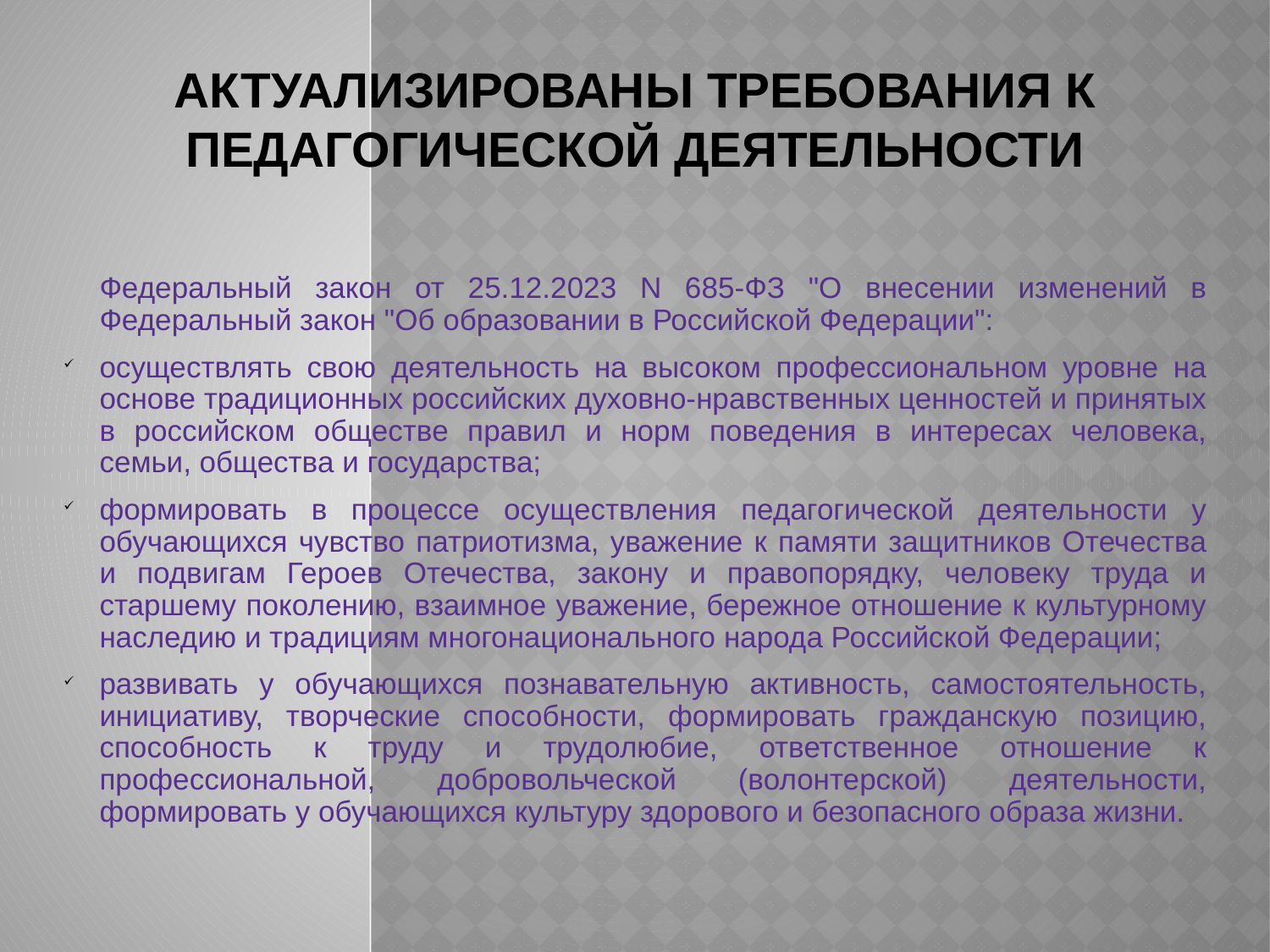

# АКТУАЛИЗИРОВАНЫ ТРЕБОВАНИЯ К ПЕДАГОГИЧЕСКОЙ ДЕЯТЕЛЬНОСТИ

Федеральный закон от 25.12.2023 N 685-ФЗ "О внесении изменений в Федеральный закон "Об образовании в Российской Федерации":
осуществлять свою деятельность на высоком профессиональном уровне на основе традиционных российских духовно-нравственных ценностей и принятых в российском обществе правил и норм поведения в интересах человека, семьи, общества и государства;
формировать в процессе осуществления педагогической деятельности у обучающихся чувство патриотизма, уважение к памяти защитников Отечества и подвигам Героев Отечества, закону и правопорядку, человеку труда и старшему поколению, взаимное уважение, бережное отношение к культурному наследию и традициям многонационального народа Российской Федерации;
развивать у обучающихся познавательную активность, самостоятельность, инициативу, творческие способности, формировать гражданскую позицию, способность к труду и трудолюбие, ответственное отношение к профессиональной, добровольческой (волонтерской) деятельности, формировать у обучающихся культуру здорового и безопасного образа жизни.